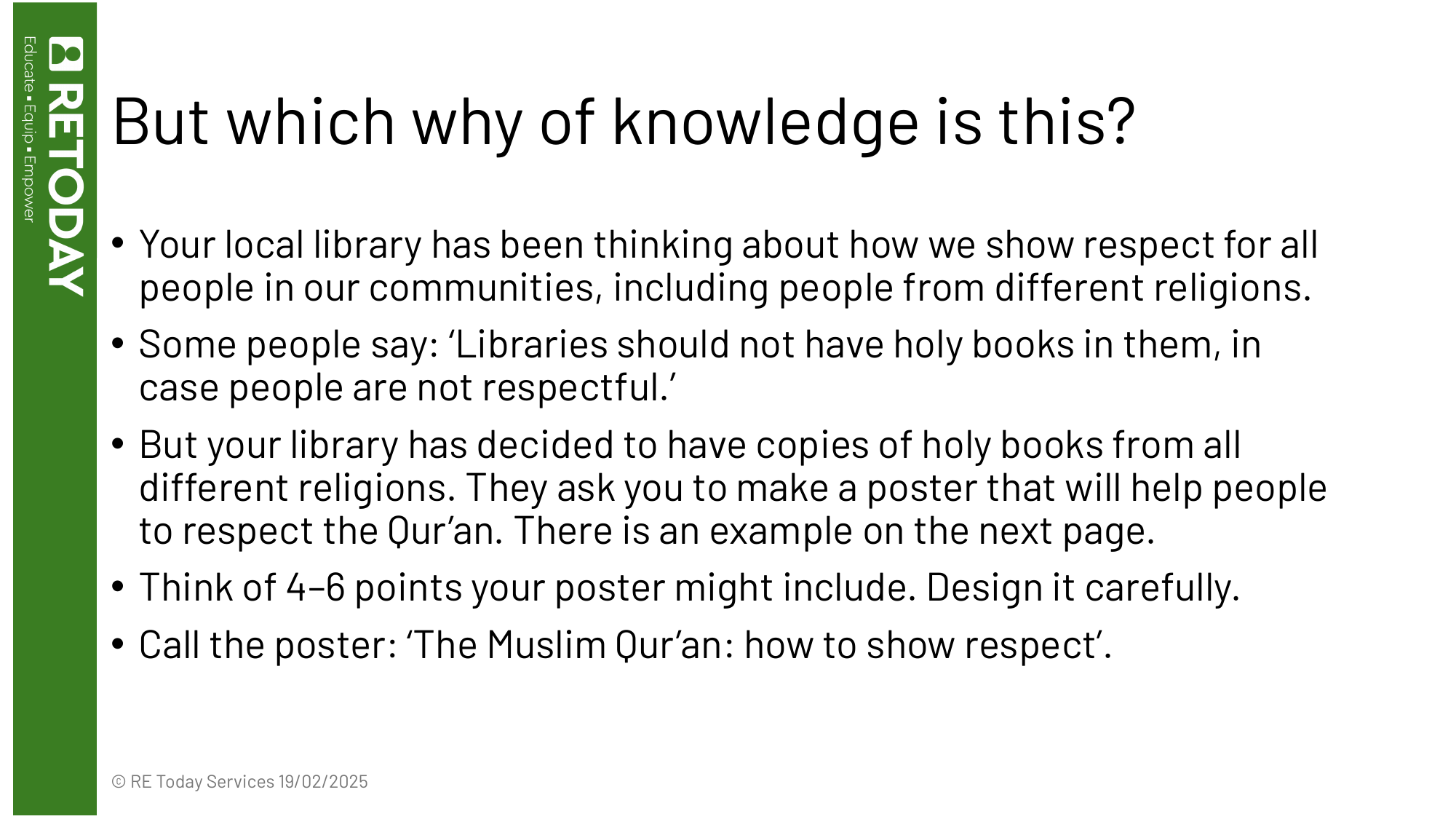

# But which why of knowledge is this?
Your local library has been thinking about how we show respect for all people in our communities, including people from different religions.
Some people say: ‘Libraries should not have holy books in them, in case people are not respectful.’
But your library has decided to have copies of holy books from all different religions. They ask you to make a poster that will help people to respect the Qur’an. There is an example on the next page.
Think of 4–6 points your poster might include. Design it carefully.
Call the poster: ‘The Muslim Qur’an: how to show respect’.

© RE Today Services 19/02/2025